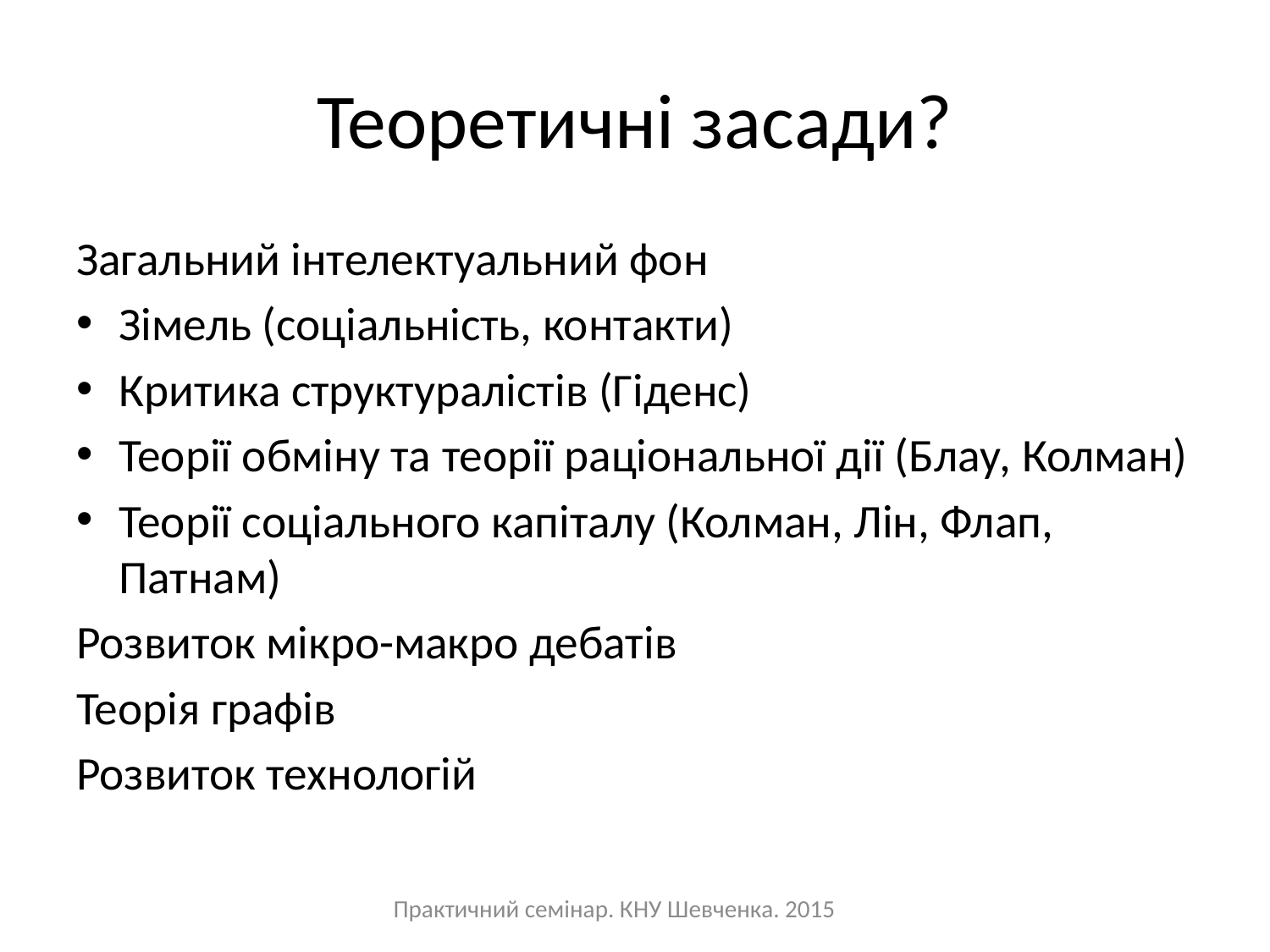

# Теоретичні засади?
Загальний інтелектуальний фон
Зімель (соціальність, контакти)
Критика структуралістів (Гіденс)
Теорії обміну та теорії раціональної дії (Блау, Колман)
Теорії соціального капіталу (Колман, Лін, Флап, Патнам)
Розвиток мікро-макро дебатів
Теорія графів
Розвиток технологій

Практичний семінар. КНУ Шевченка. 2015